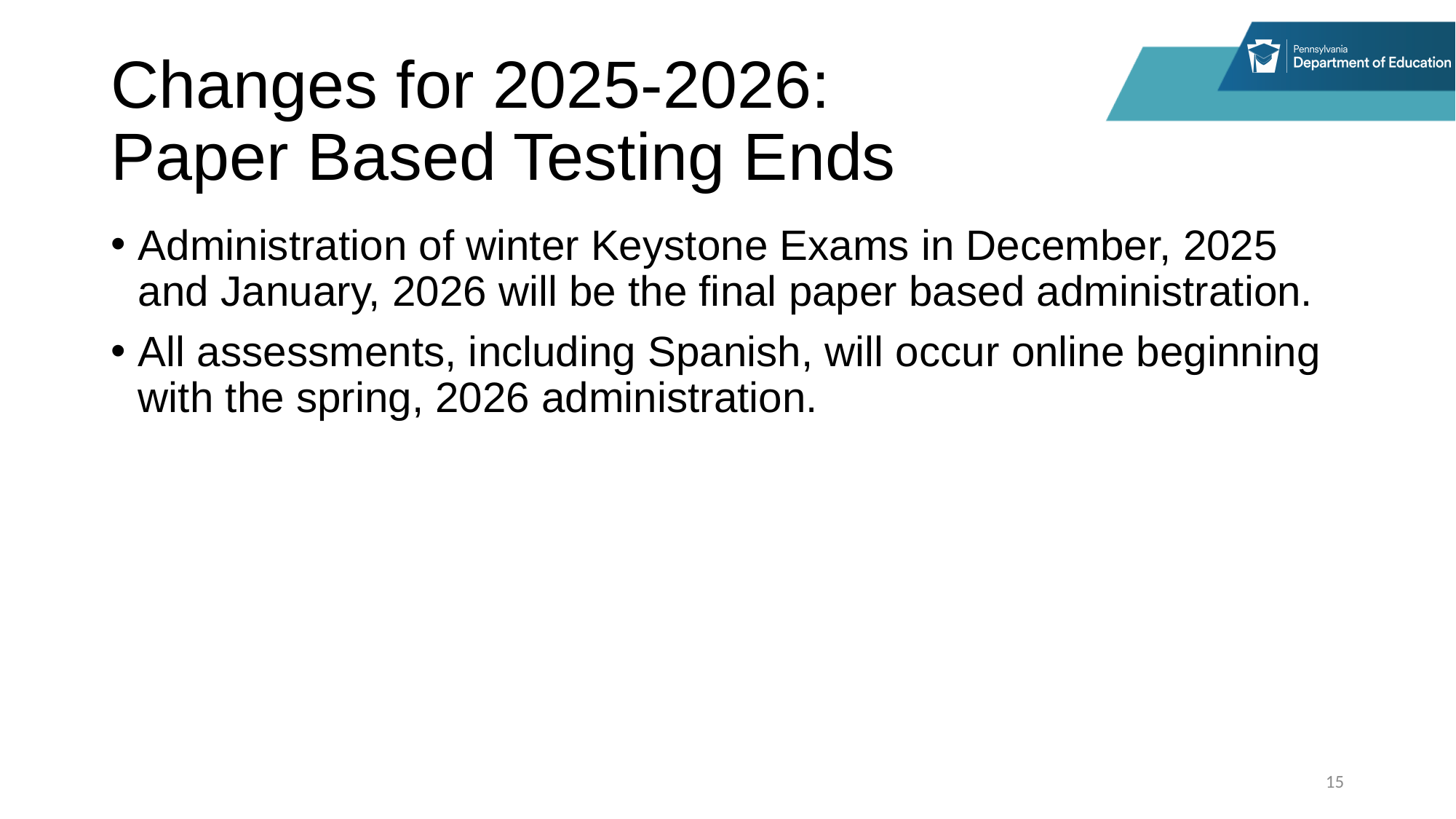

# Changes for 2025-2026: Paper Based Testing Ends
Administration of winter Keystone Exams in December, 2025 and January, 2026 will be the final paper based administration.
All assessments, including Spanish, will occur online beginning with the spring, 2026 administration.
15